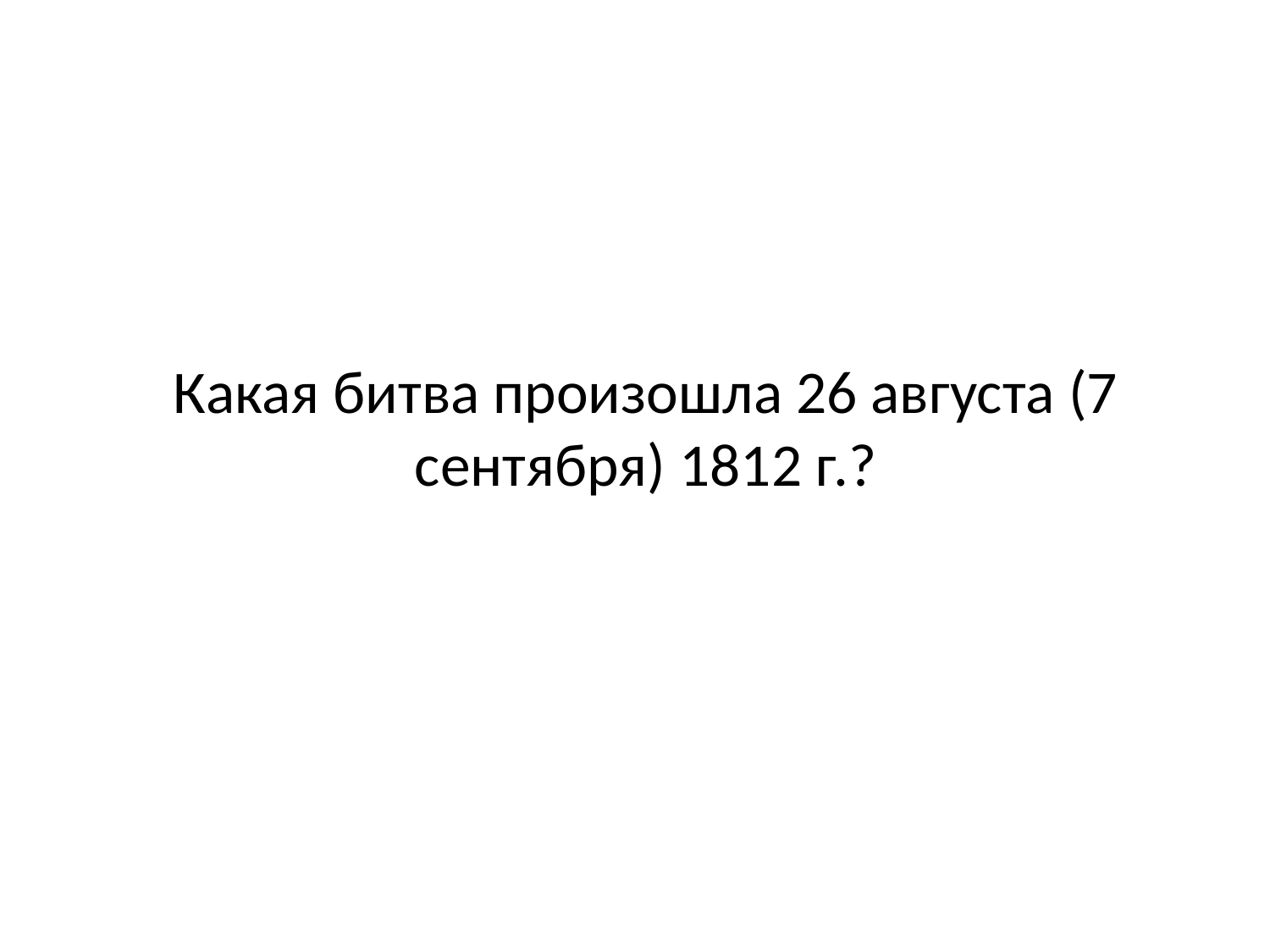

# Какая битва произошла 26 августа (7 сентября) 1812 г.?